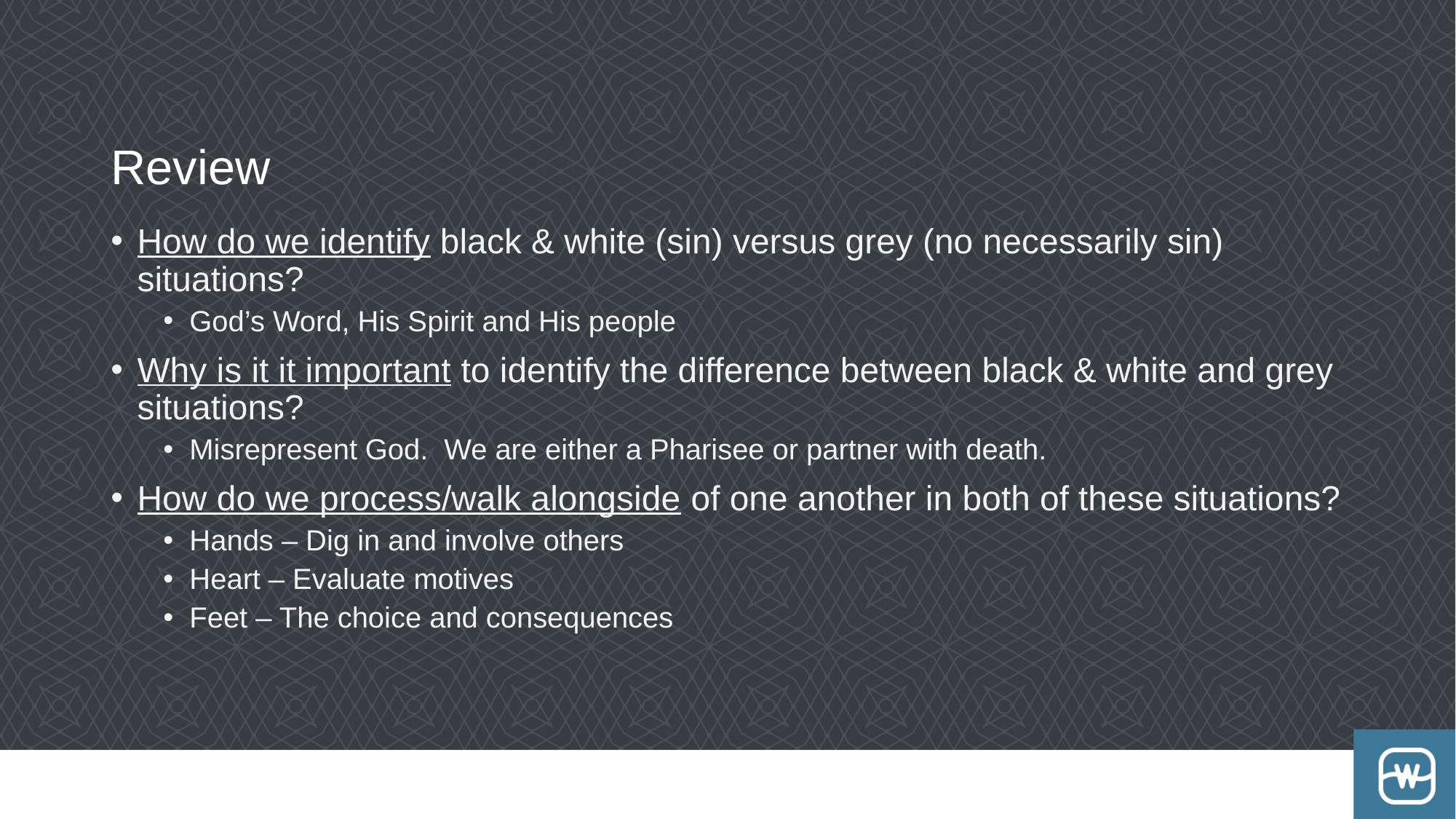

# Review
How do we identify black & white (sin) versus grey (no necessarily sin) situations?
God’s Word, His Spirit and His people
Why is it it important to identify the difference between black & white and grey situations?
Misrepresent God.  We are either a Pharisee or partner with death.
How do we process/walk alongside of one another in both of these situations?
Hands – Dig in and involve others
Heart – Evaluate motives
Feet – The choice and consequences